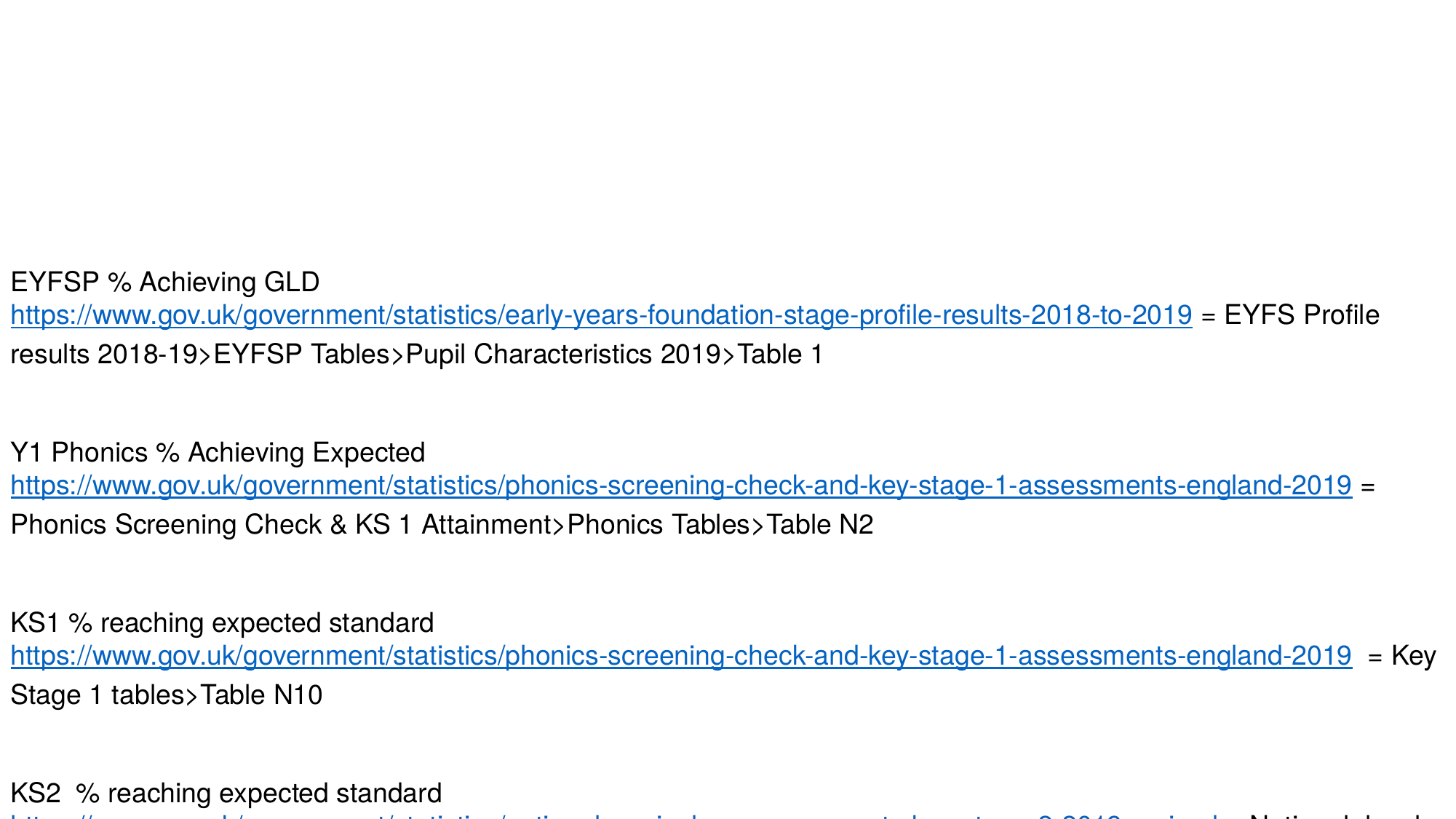

EYFSP % Achieving GLD  https://www.gov.uk/government/statistics/early-years-foundation-stage-profile-results-2018-to-2019 = EYFS Profile results 2018-19>EYFSP Tables>Pupil Characteristics 2019>Table 1

Y1 Phonics % Achieving Expected https://www.gov.uk/government/statistics/phonics-screening-check-and-key-stage-1-assessments-england-2019 =  Phonics Screening Check & KS 1 Attainment>Phonics Tables>Table N2

KS1 % reaching expected standard  https://www.gov.uk/government/statistics/phonics-screening-check-and-key-stage-1-assessments-england-2019  = Key Stage 1 tables>Table N10

KS2  % reaching expected standard  https://www.gov.uk/government/statistics/national-curriculum-assessments-key-stage-2-2019-revised = National, local authority and regional tables>Table N4a